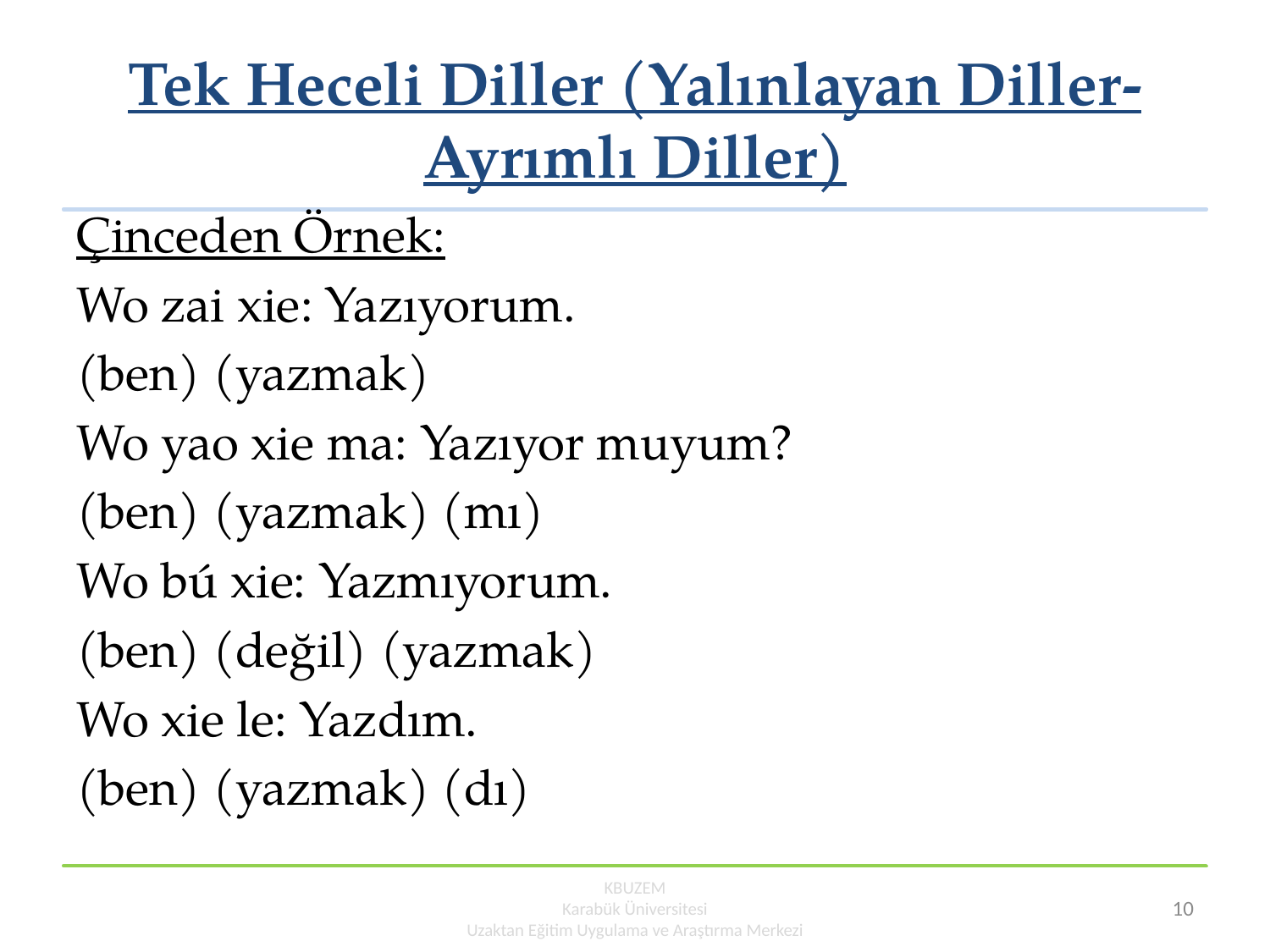

# Tek Heceli Diller (Yalınlayan Diller-Ayrımlı Diller)
Çinceden Örnek:
Wo zai xie: Yazıyorum.
(ben) (yazmak)
Wo yao xie ma: Yazıyor muyum?
(ben) (yazmak) (mı)
Wo bú xie: Yazmıyorum.
(ben) (değil) (yazmak)
Wo xie le: Yazdım.
(ben) (yazmak) (dı)
KBUZEM
Karabük Üniversitesi
Uzaktan Eğitim Uygulama ve Araştırma Merkezi
10